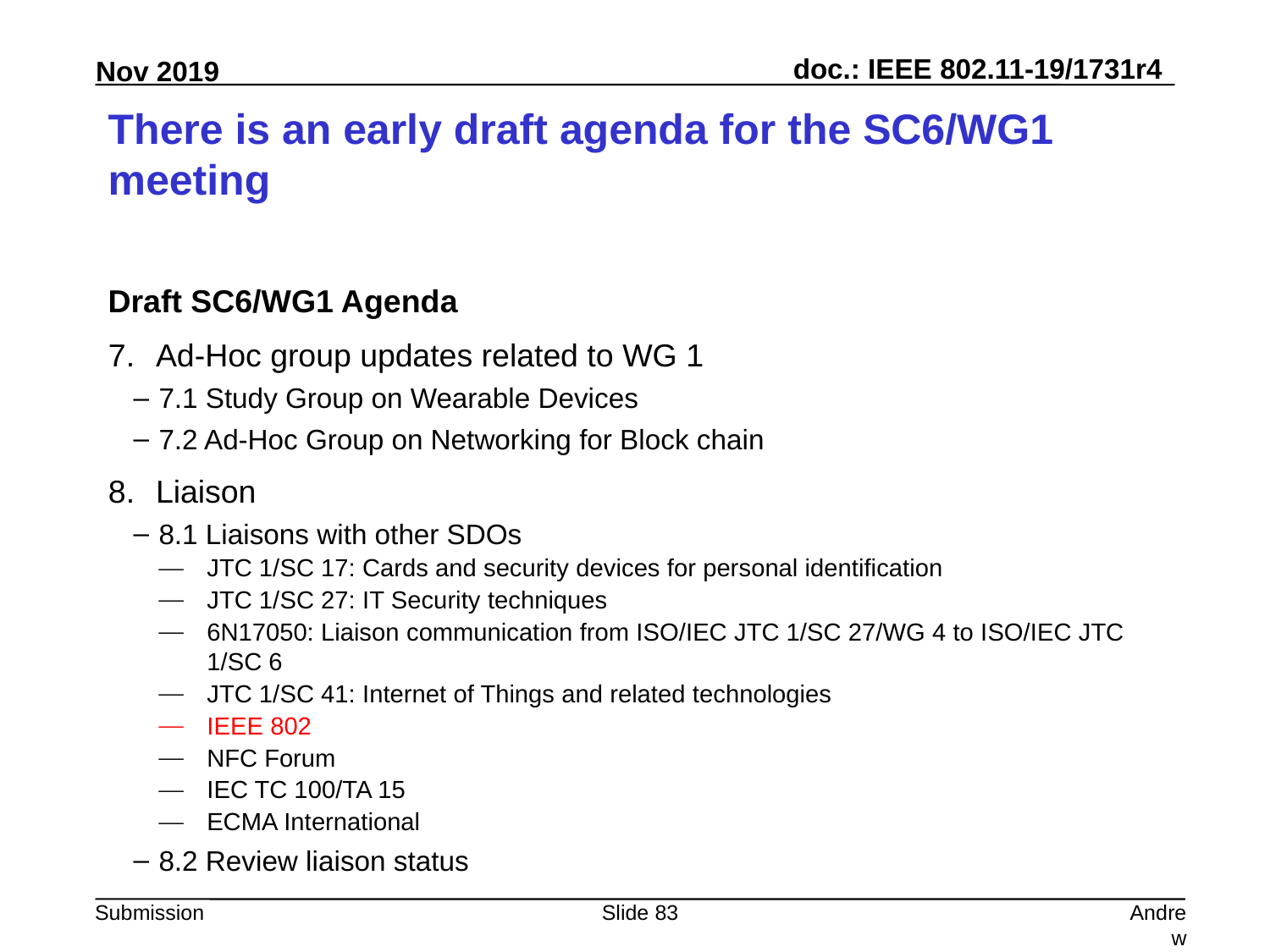

# There is an early draft agenda for the SC6/WG1 meeting
Draft SC6/WG1 Agenda
Ad-Hoc group updates related to WG 1
7.1 Study Group on Wearable Devices
7.2 Ad-Hoc Group on Networking for Block chain
Liaison
8.1 Liaisons with other SDOs
JTC 1/SC 17: Cards and security devices for personal identification
JTC 1/SC 27: IT Security techniques
6N17050: Liaison communication from ISO/IEC JTC 1/SC 27/WG 4 to ISO/IEC JTC 1/SC 6
JTC 1/SC 41: Internet of Things and related technologies
IEEE 802
NFC Forum
IEC TC 100/TA 15
ECMA International
8.2 Review liaison status
Slide 83
Andrew Myles, Cisco